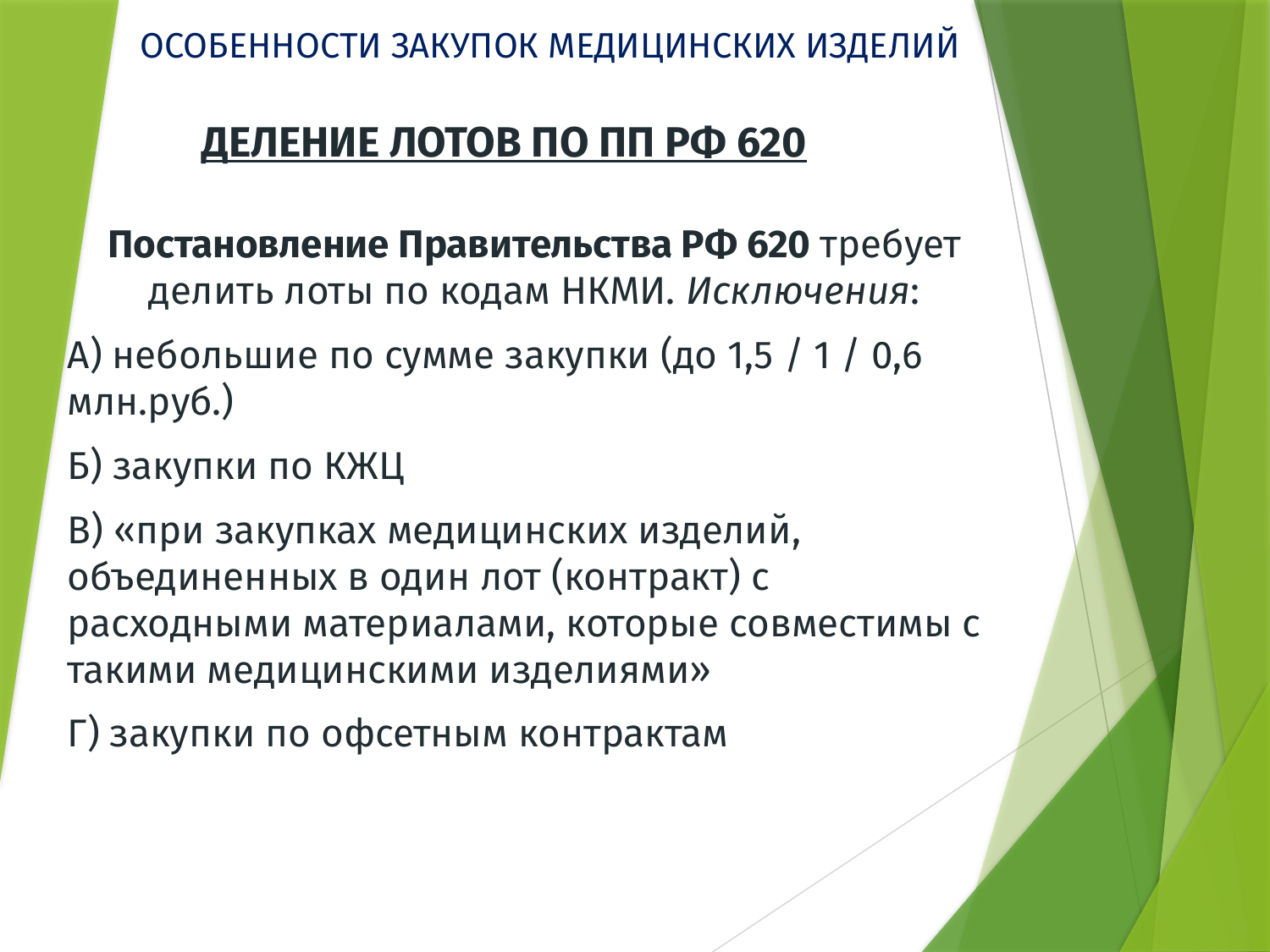

ОСОБЕННОСТИ ЗАКУПОК МЕДИЦИНСКИХ ИЗДЕЛИЙ

ДЕЛЕНИЕ ЛОТОВ ПО ПП РФ 620

Постановление Правительства РФ 620 требует делить лоты по кодам НКМИ. Исключения:
А) небольшие по сумме закупки (до 1,5 / 1 / 0,6 млн.руб.)
Б) закупки по КЖЦ
В) «при закупках медицинских изделий, объединенных в один лот (контракт) с расходными материалами, которые совместимы с такими медицинскими изделиями»
Г) закупки по офсетным контрактам